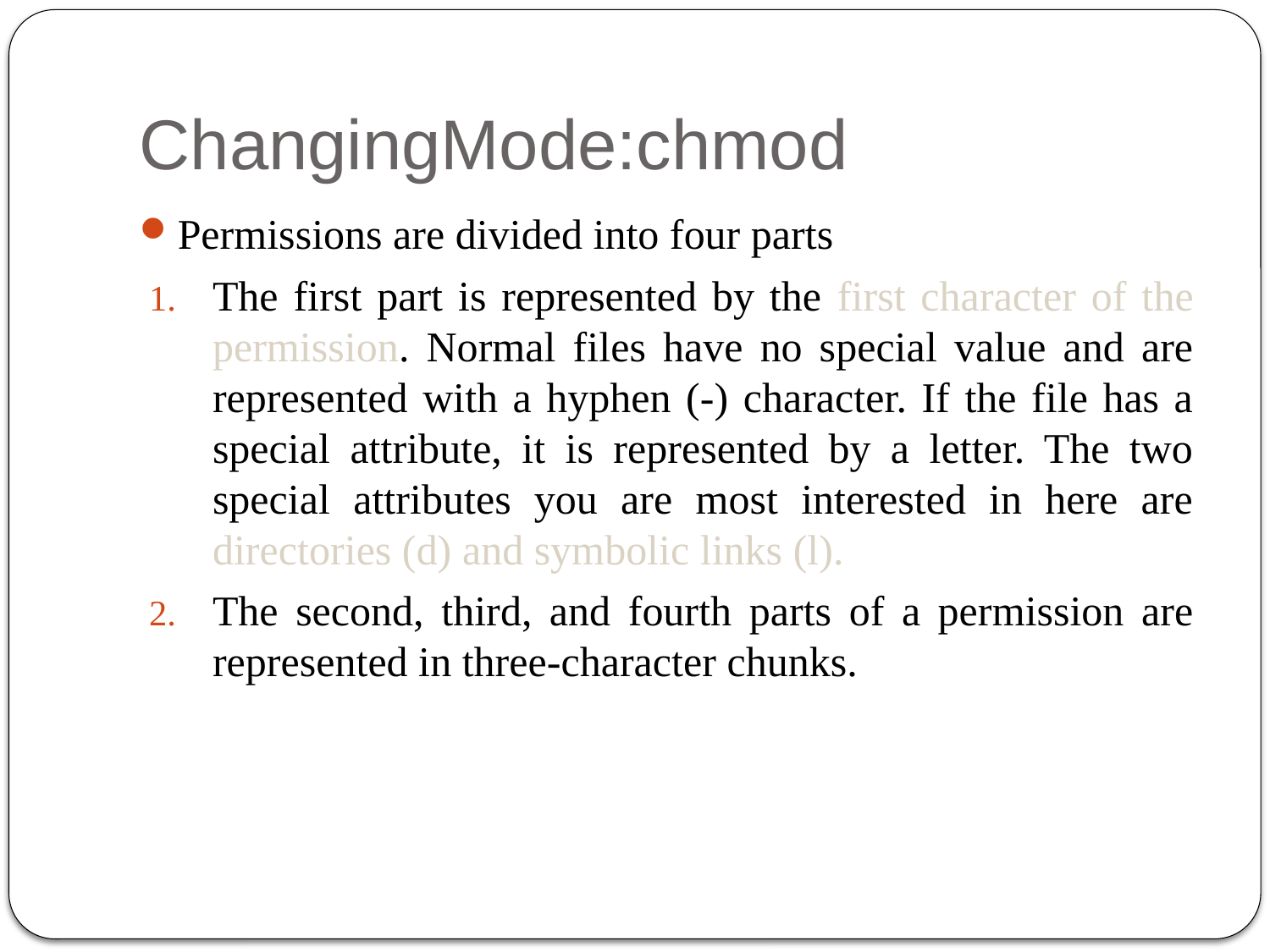

# ChangingMode:chmod
Permissions are divided into four parts
The first part is represented by the first character of the permission. Normal files have no special value and are represented with a hyphen (-) character. If the file has a special attribute, it is represented by a letter. The two special attributes you are most interested in here are directories (d) and symbolic links (l).
The second, third, and fourth parts of a permission are represented in three-character chunks.